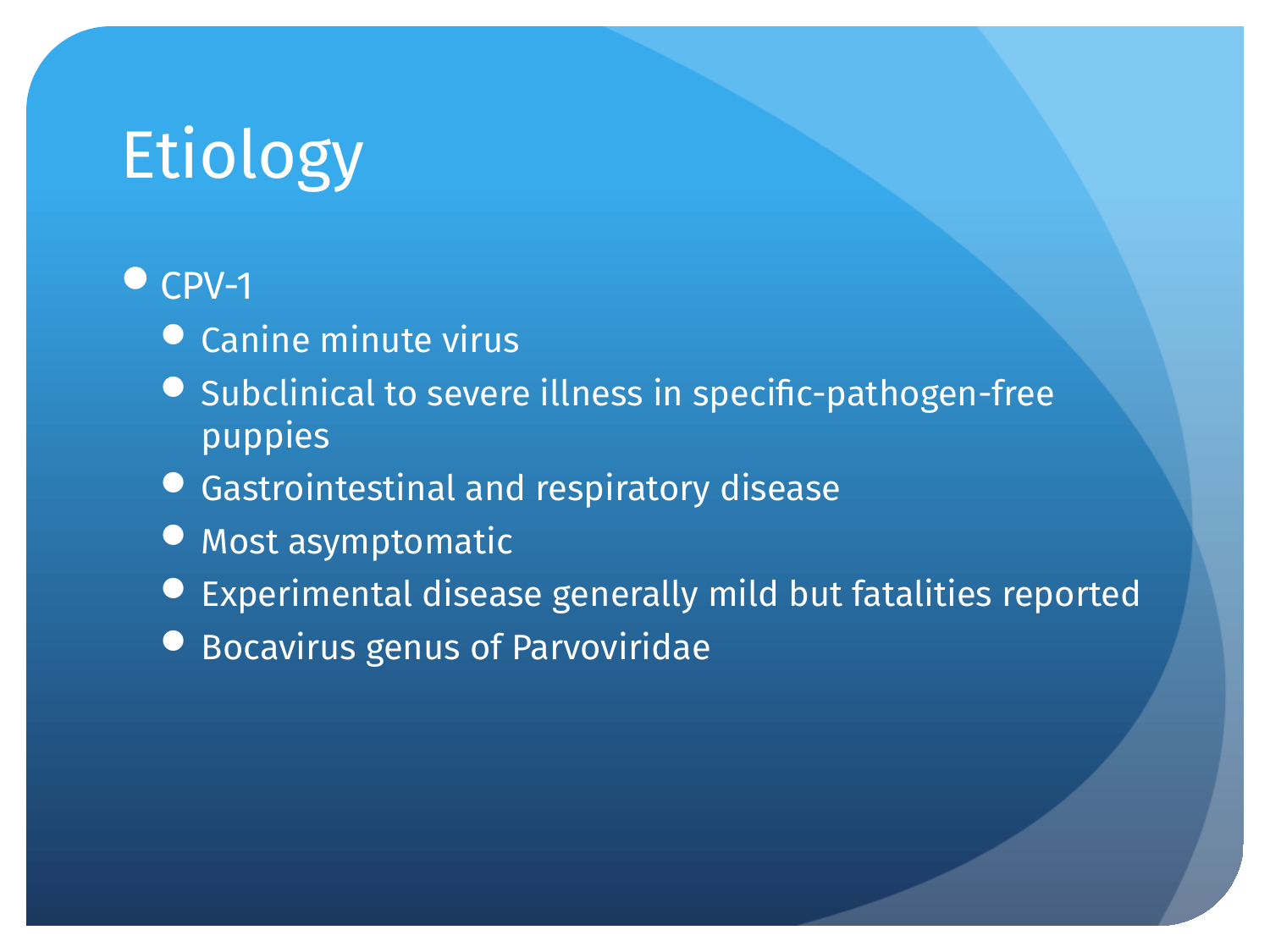

# Etiology
CPV-1
Canine minute virus
Subclinical to severe illness in specific-pathogen-free puppies
Gastrointestinal and respiratory disease
Most asymptomatic
Experimental disease generally mild but fatalities reported
Bocavirus genus of Parvoviridae